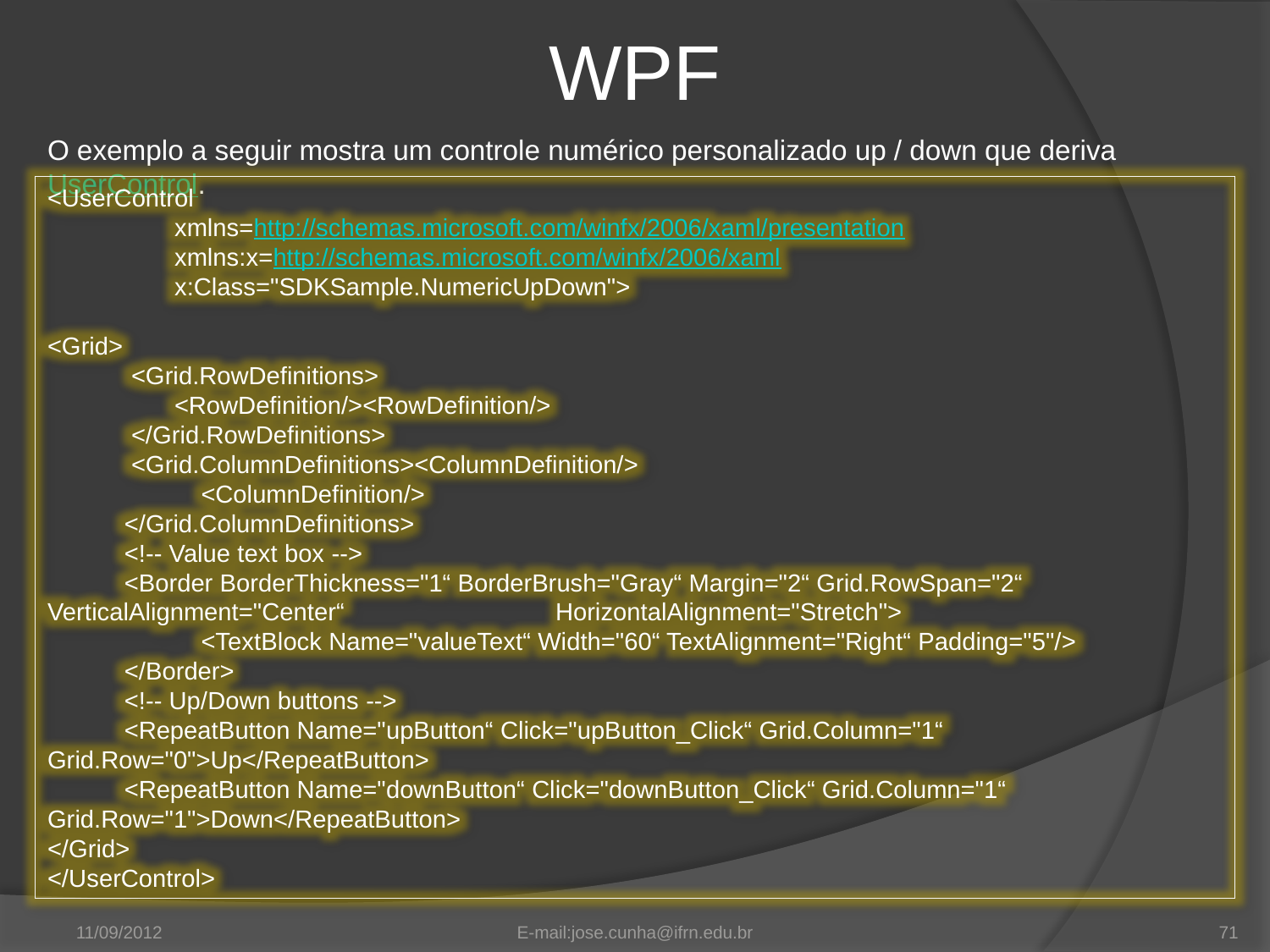

WPF
O exemplo a seguir mostra um controle numérico personalizado up / down que deriva UserControl.
<UserControl
	xmlns=http://schemas.microsoft.com/winfx/2006/xaml/presentation
	xmlns:x=http://schemas.microsoft.com/winfx/2006/xaml
	x:Class="SDKSample.NumericUpDown">

<Grid>
            <Grid.RowDefinitions>
	<RowDefinition/><RowDefinition/>
            </Grid.RowDefinitions>
            <Grid.ColumnDefinitions><ColumnDefinition/>
                      <ColumnDefinition/>
           </Grid.ColumnDefinitions>
           <!-- Value text box -->
           <Border BorderThickness="1“ BorderBrush="Gray“ Margin="2“ Grid.RowSpan="2“ VerticalAlignment="Center“       	   	HorizontalAlignment="Stretch">
                      <TextBlock Name="valueText“ Width="60“ TextAlignment="Right“ Padding="5"/>
           </Border>
           <!-- Up/Down buttons -->
           <RepeatButton Name="upButton“ Click="upButton_Click“ Grid.Column="1“      	Grid.Row="0">Up</RepeatButton>
           <RepeatButton Name="downButton“ Click="downButton_Click“ Grid.Column="1“ 	Grid.Row="1">Down</RepeatButton>
</Grid>
</UserControl>
11/09/2012
E-mail:jose.cunha@ifrn.edu.br
71